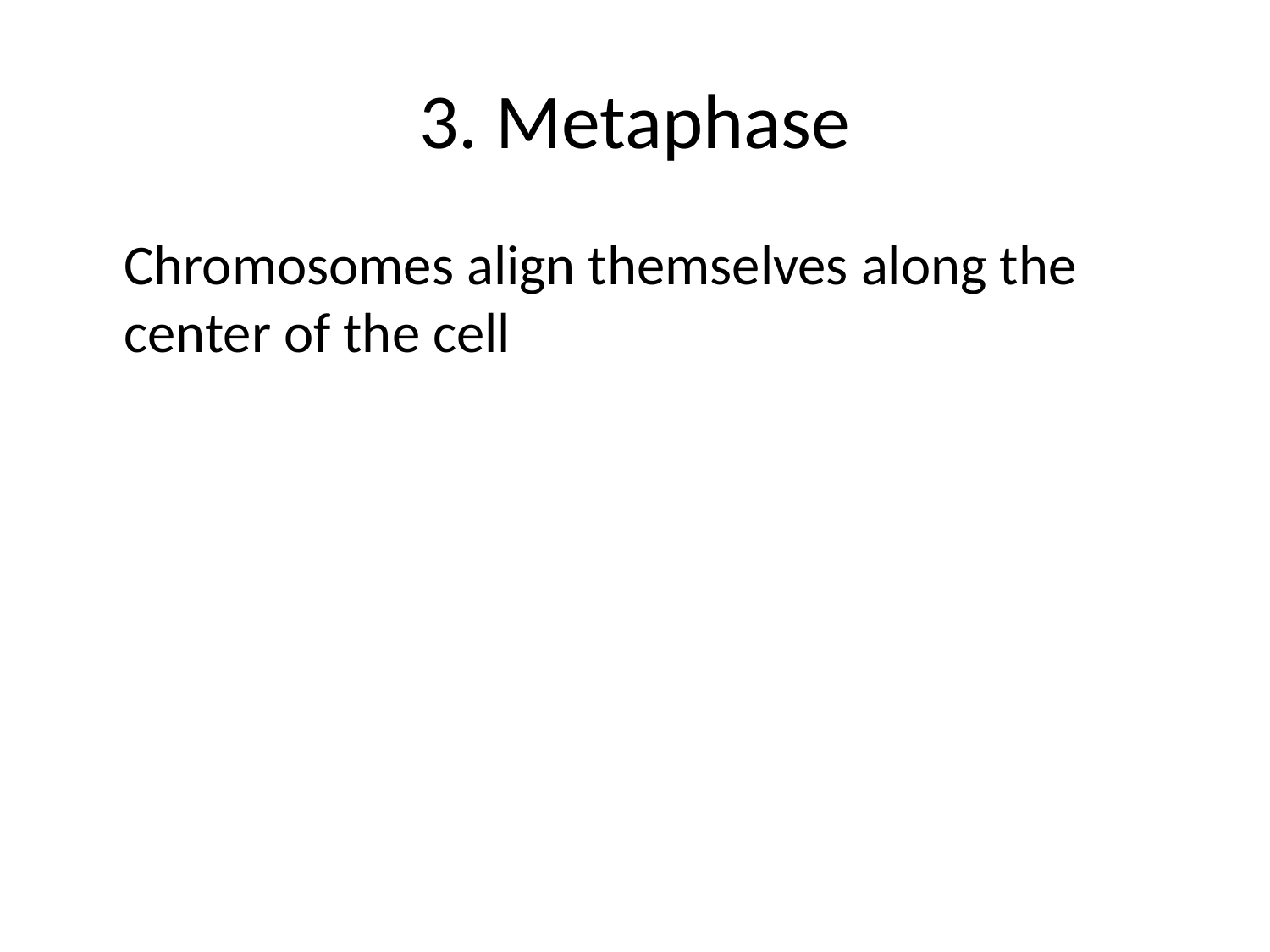

# 3. Metaphase
	Chromosomes align themselves along the center of the cell